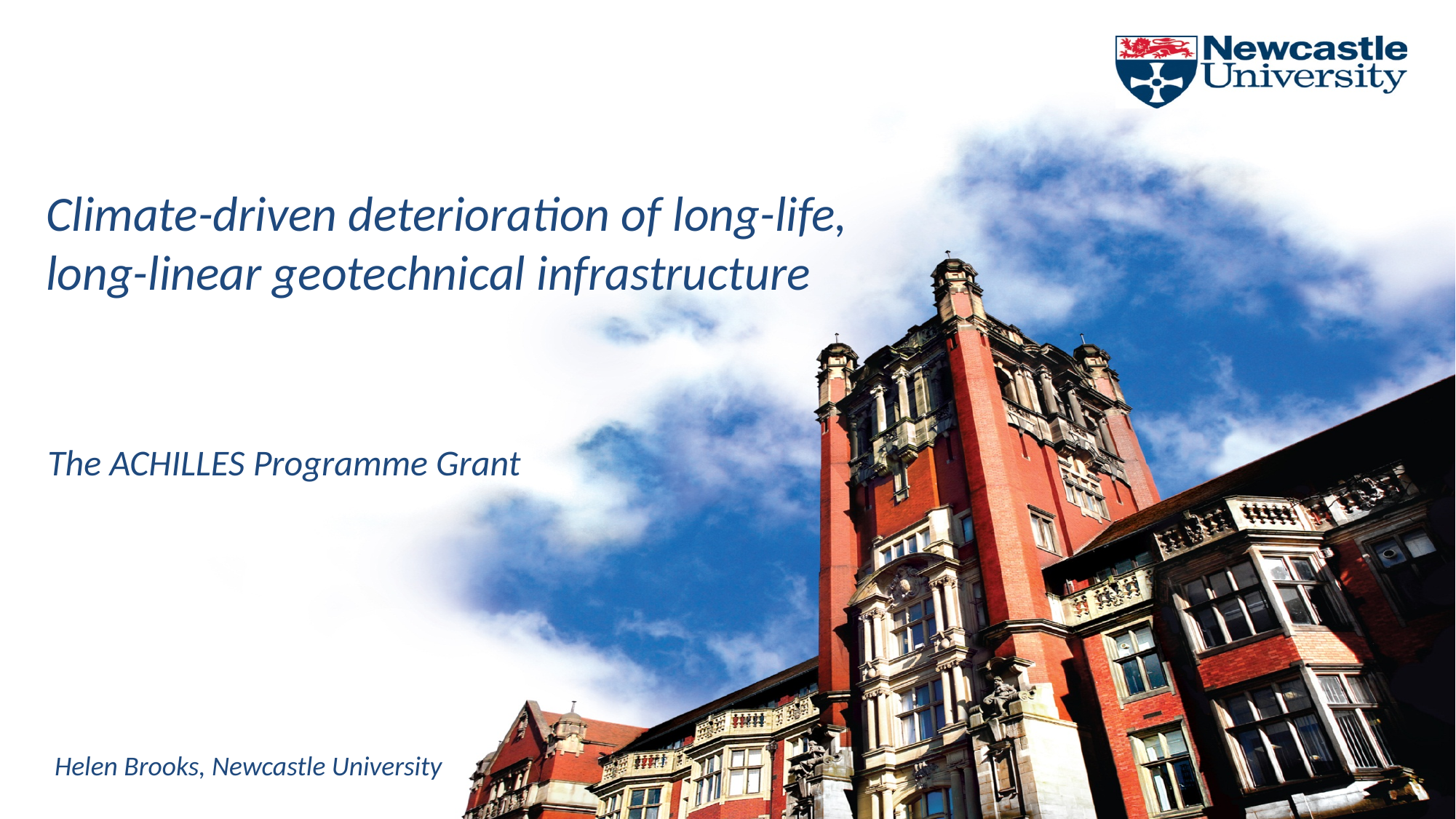

# Climate-driven deterioration of long-life, long-linear geotechnical infrastructure
The ACHILLES Programme Grant
Helen Brooks, Newcastle University